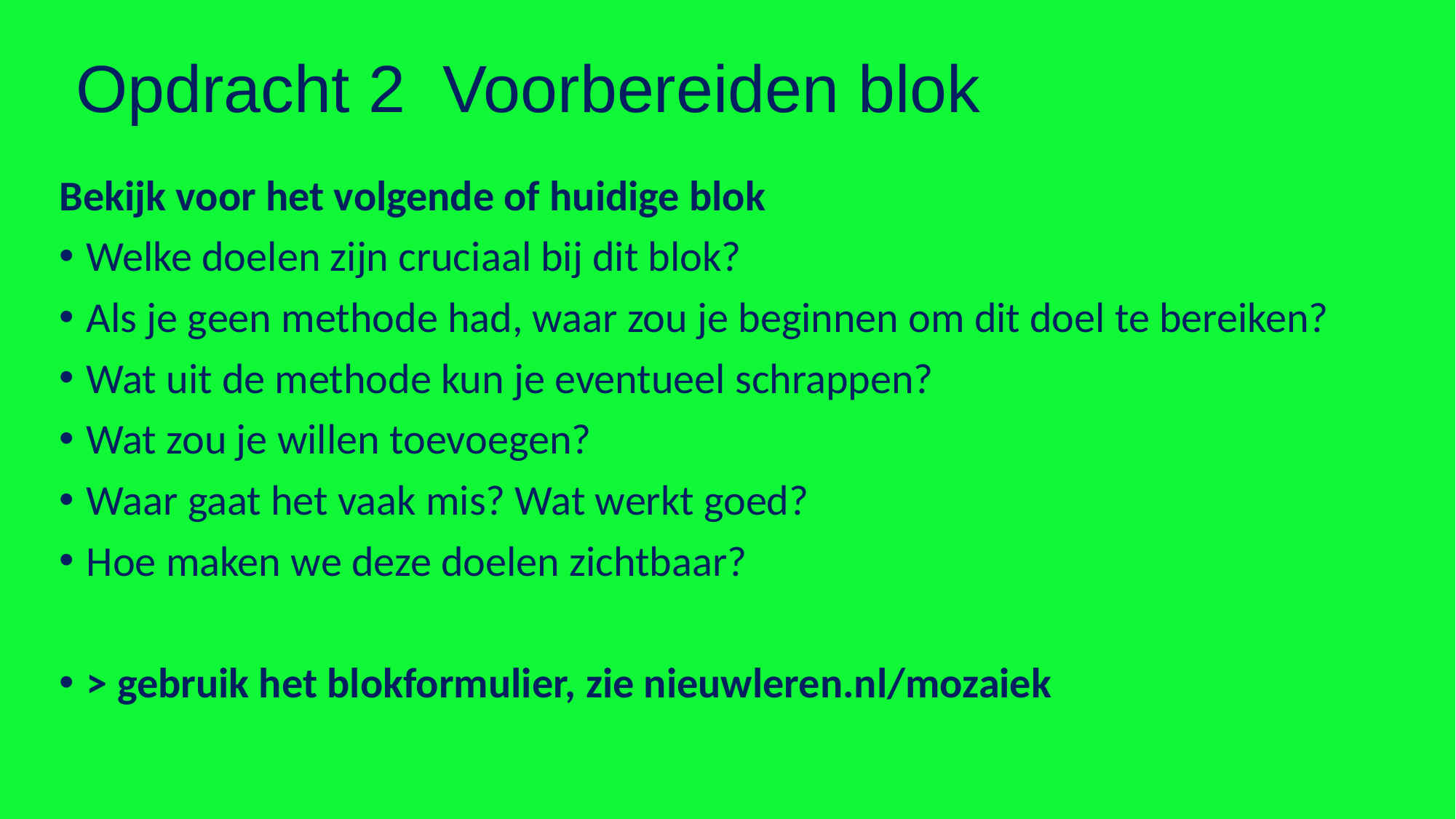

# Opdracht 2  Voorbereiden blok
Bekijk voor het volgende of huidige blok
Welke doelen zijn cruciaal bij dit blok?
Als je geen methode had, waar zou je beginnen om dit doel te bereiken?
Wat uit de methode kun je eventueel schrappen?
Wat zou je willen toevoegen?
Waar gaat het vaak mis? Wat werkt goed?
Hoe maken we deze doelen zichtbaar?

> gebruik het blokformulier, zie nieuwleren.nl/mozaiek